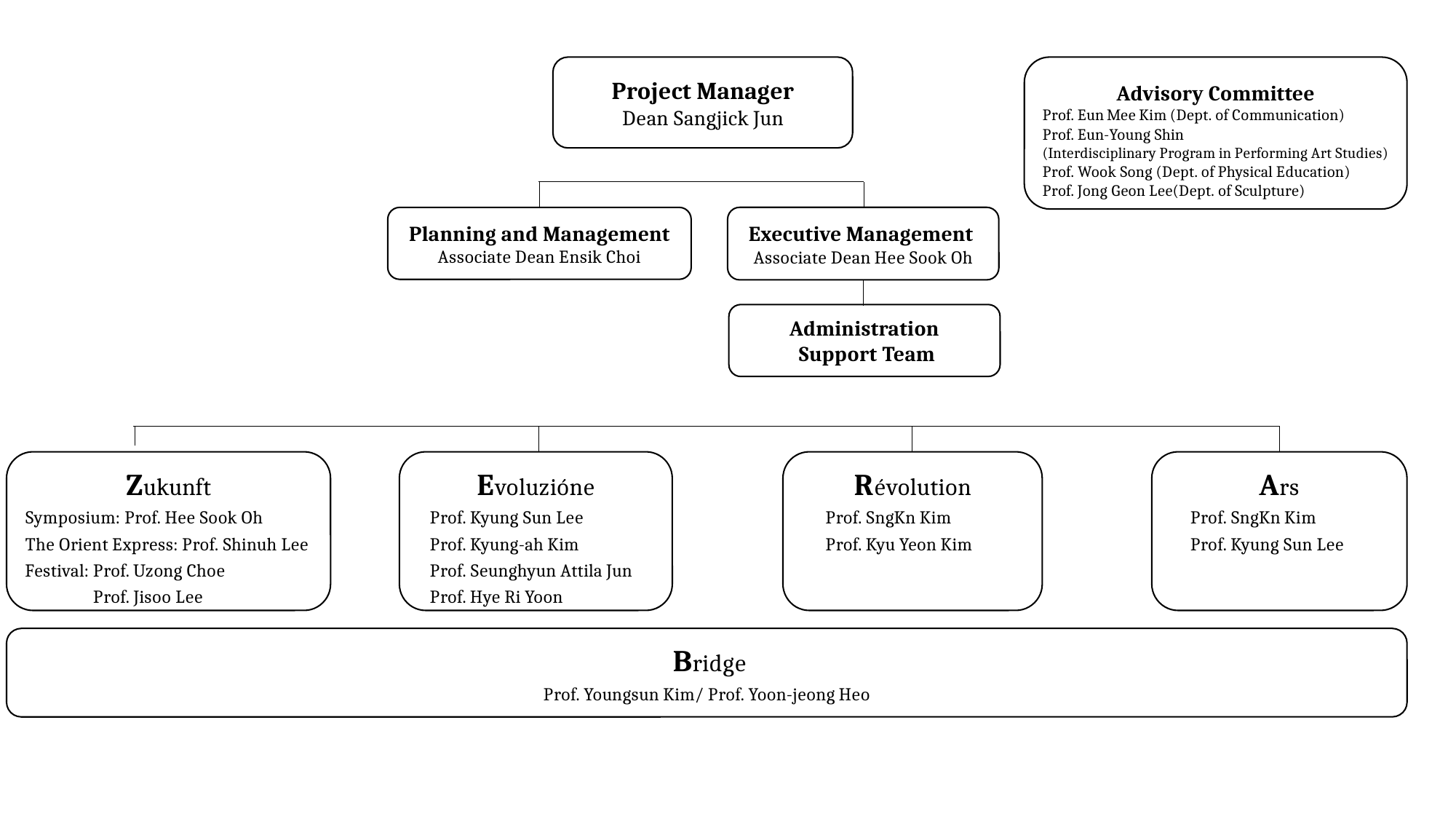

Project Manager
Dean Sangjick Jun
Advisory Committee
Prof. Eun Mee Kim (Dept. of Communication)
Prof. Eun-Young Shin
(Interdisciplinary Program in Performing Art Studies)
Prof. Wook Song (Dept. of Physical Education)
Prof. Jong Geon Lee(Dept. of Sculpture)
Executive Management
Associate Dean Hee Sook Oh
Planning and Management
Associate Dean Ensik Choi
Administration
 Support Team
Zukunft
Symposium: Prof. Hee Sook Oh
The Orient Express: Prof. Shinuh Lee
Festival: Prof. Uzong Choe
                 Prof. Jisoo Lee
Evoluzióne
   Prof. Kyung Sun Lee
   Prof. Kyung-ah Kim
   Prof. Seunghyun Attila Jun
   Prof. Hye Ri Yoon
Révolution
      Prof. SngKn Kim
      Prof. Kyu Yeon Kim
Ars
     Prof. SngKn Kim
     Prof. Kyung Sun Lee
 Bridge
Prof. Youngsun Kim/ Prof. Yoon-jeong Heo